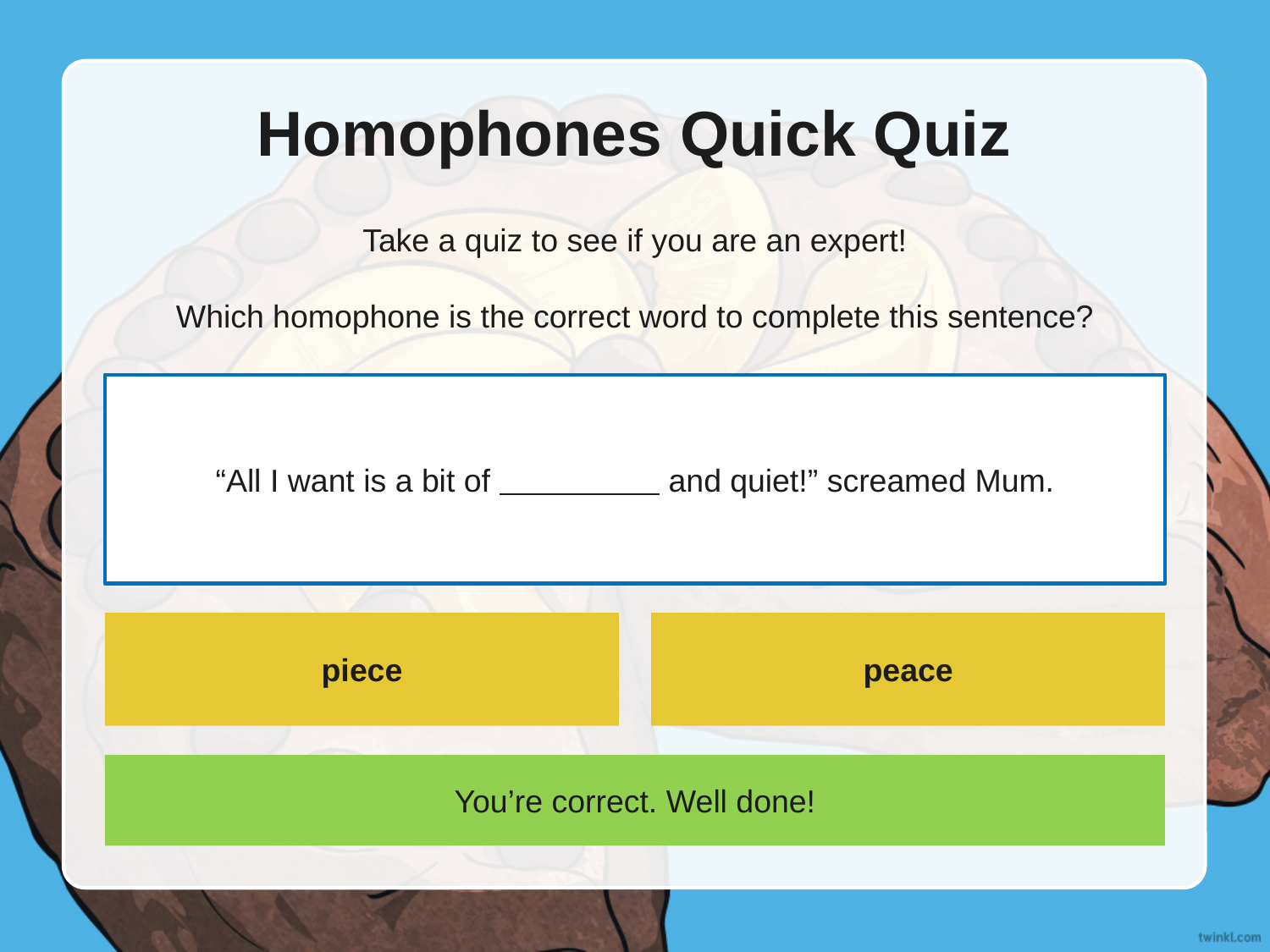

# Homophones Quick Quiz
Take a quiz to see if you are an expert!

Which homophone is the correct word to complete this sentence?
“All I want is a bit of                    and quiet!” screamed Mum.
piece
peace
You’re correct. Well done!